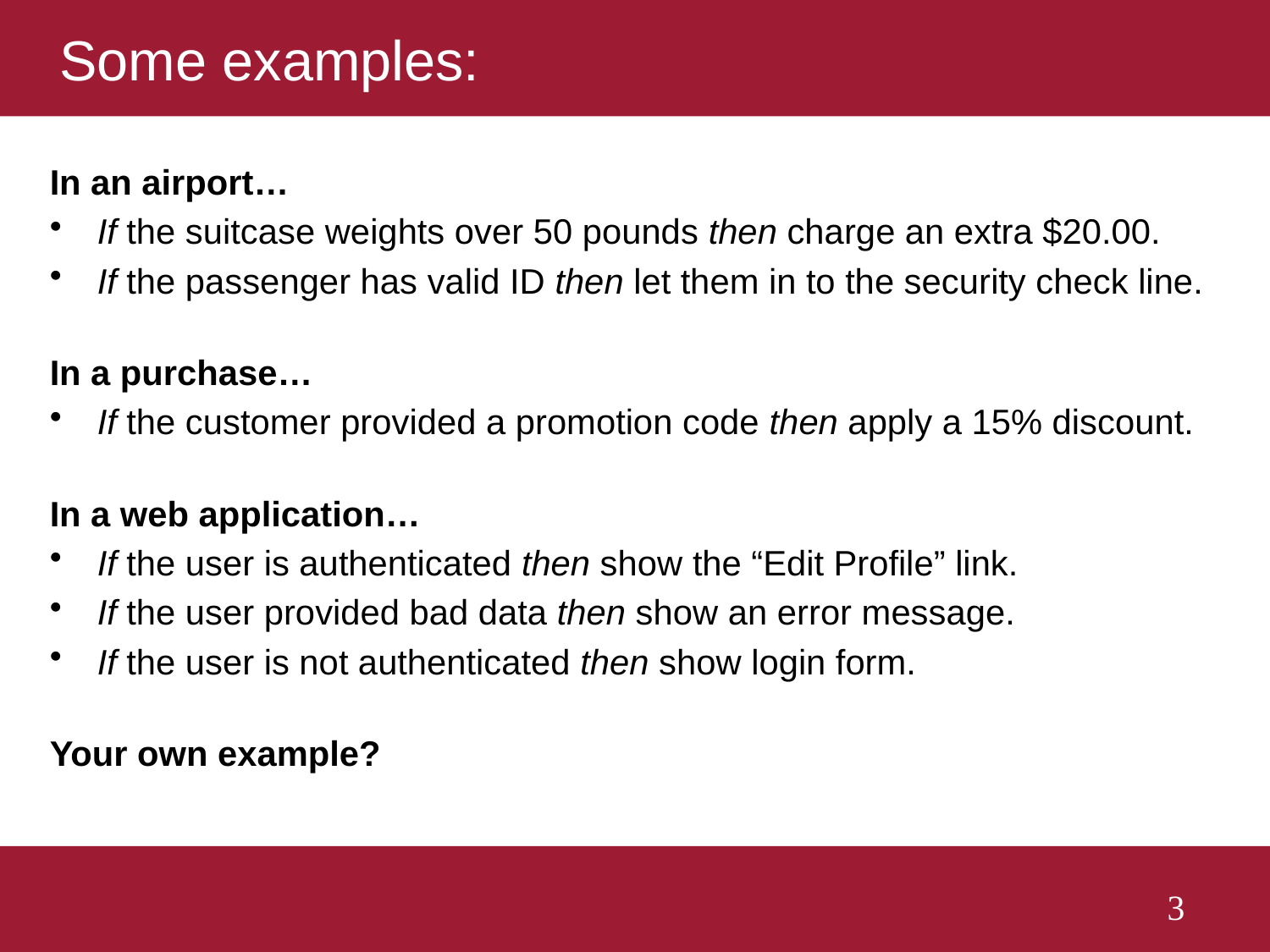

# Some examples:
In an airport…
If the suitcase weights over 50 pounds then charge an extra $20.00.
If the passenger has valid ID then let them in to the security check line.
In a purchase…
If the customer provided a promotion code then apply a 15% discount.
In a web application…
If the user is authenticated then show the “Edit Profile” link.
If the user provided bad data then show an error message.
If the user is not authenticated then show login form.
Your own example?

3